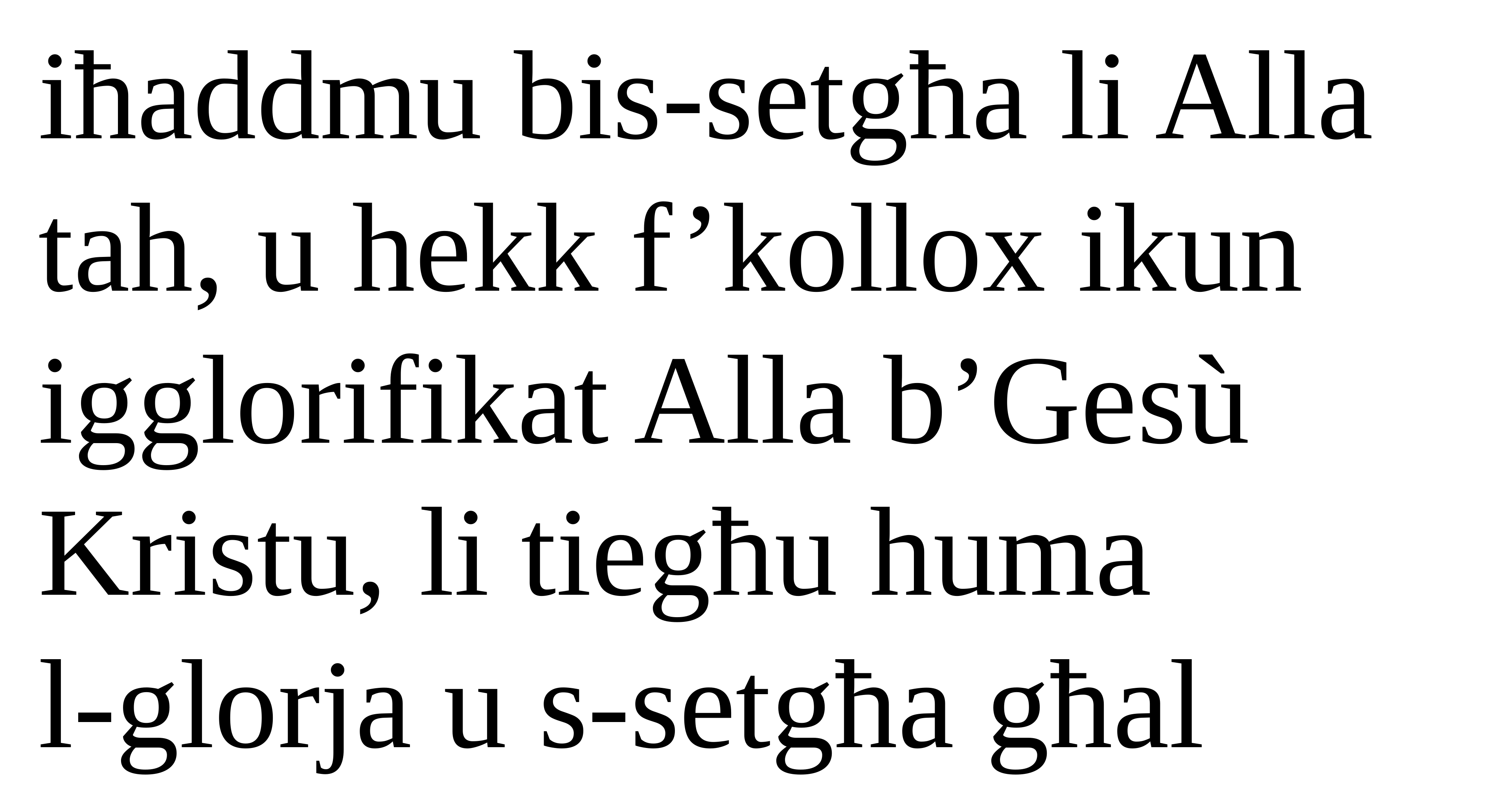

iħaddmu bis-setgħa li Alla tah, u hekk f’kollox ikun igglorifikat Alla b’Gesù Kristu, li tiegħu huma
l-glorja u s-setgħa għal